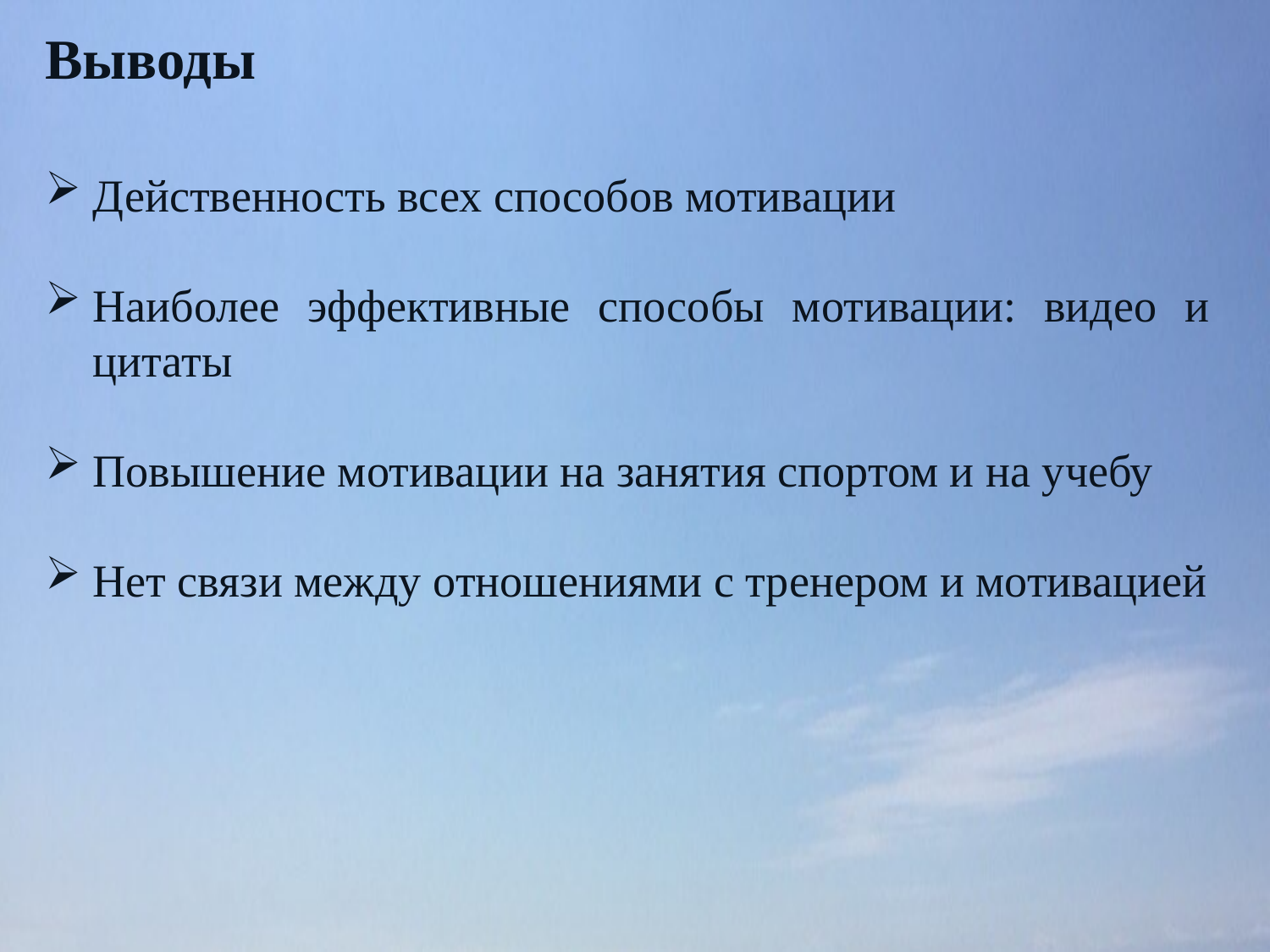

Выводы

Действенность всех способов мотивации

Наиболее эффективные способы мотивации: видео и цитаты

Повышение мотивации на занятия спортом и на учебу

Нет связи между отношениями с тренером и мотивацией